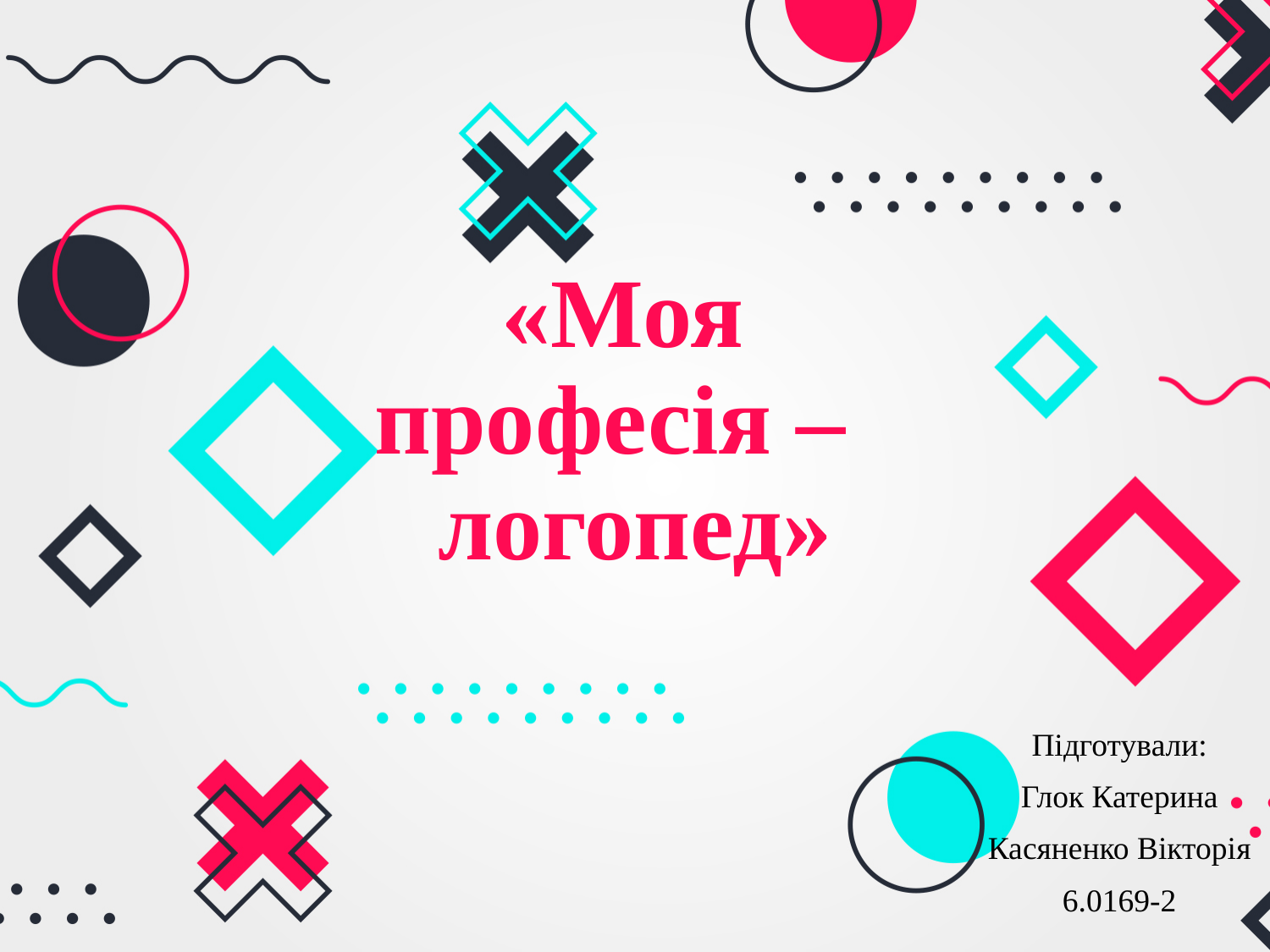

# «Моя професія – логопед»
Підготували:
Глок Катерина
Касяненко Вікторія
6.0169-2